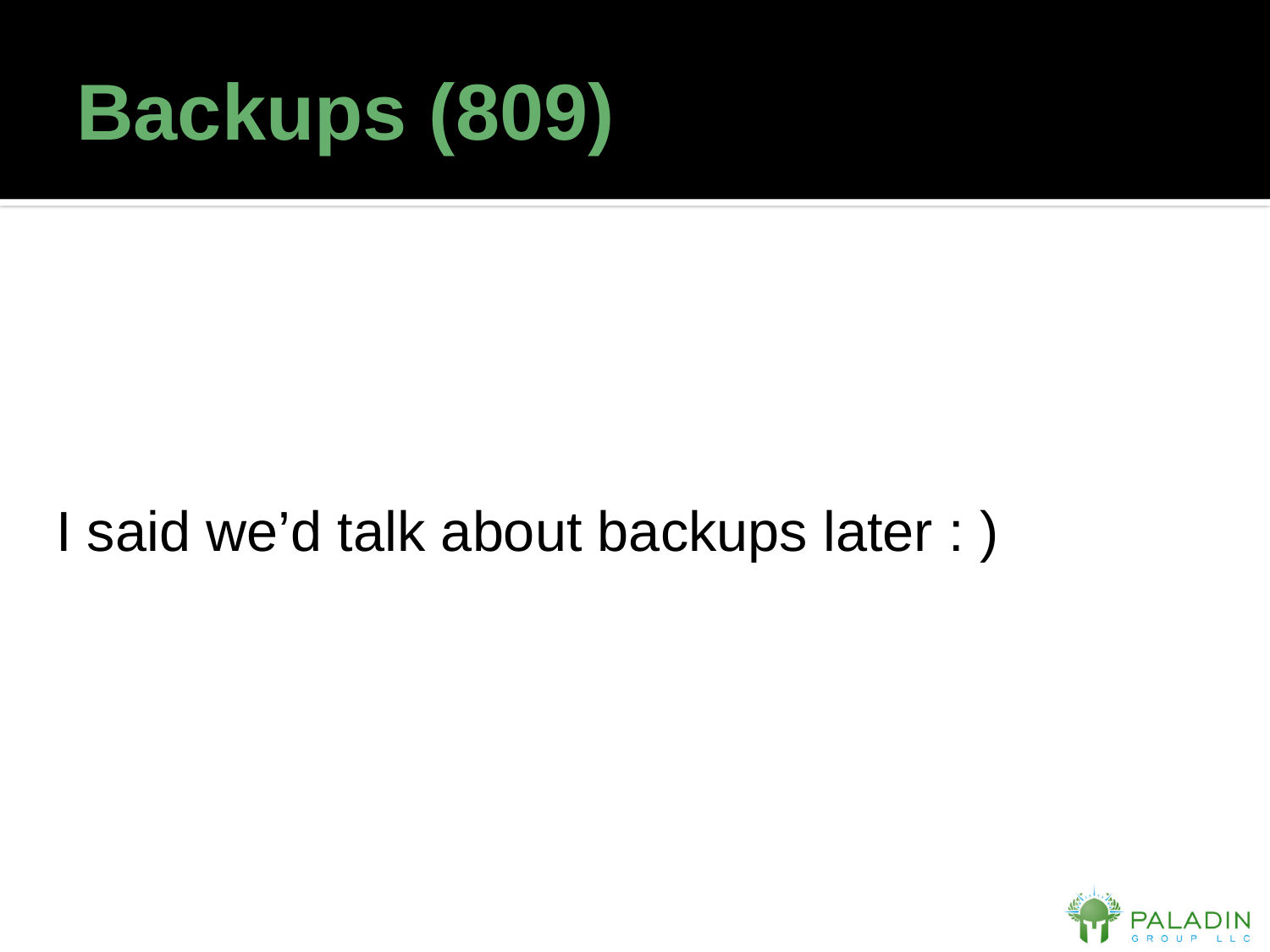

# Backups (809)

I said we’d talk about backups later : )